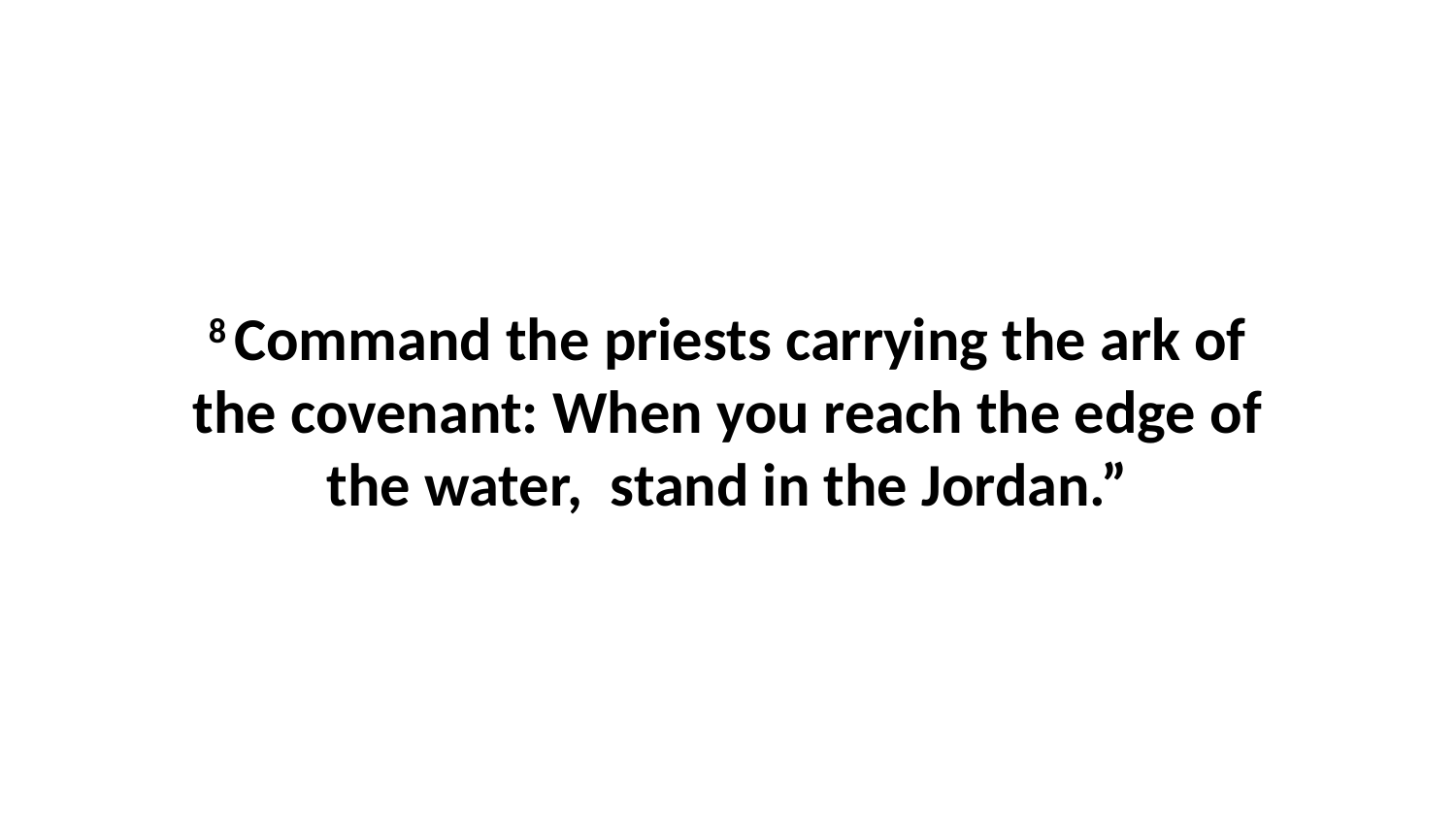

8 Command the priests carrying the ark of the covenant: When you reach the edge of the water,  stand in the Jordan.”